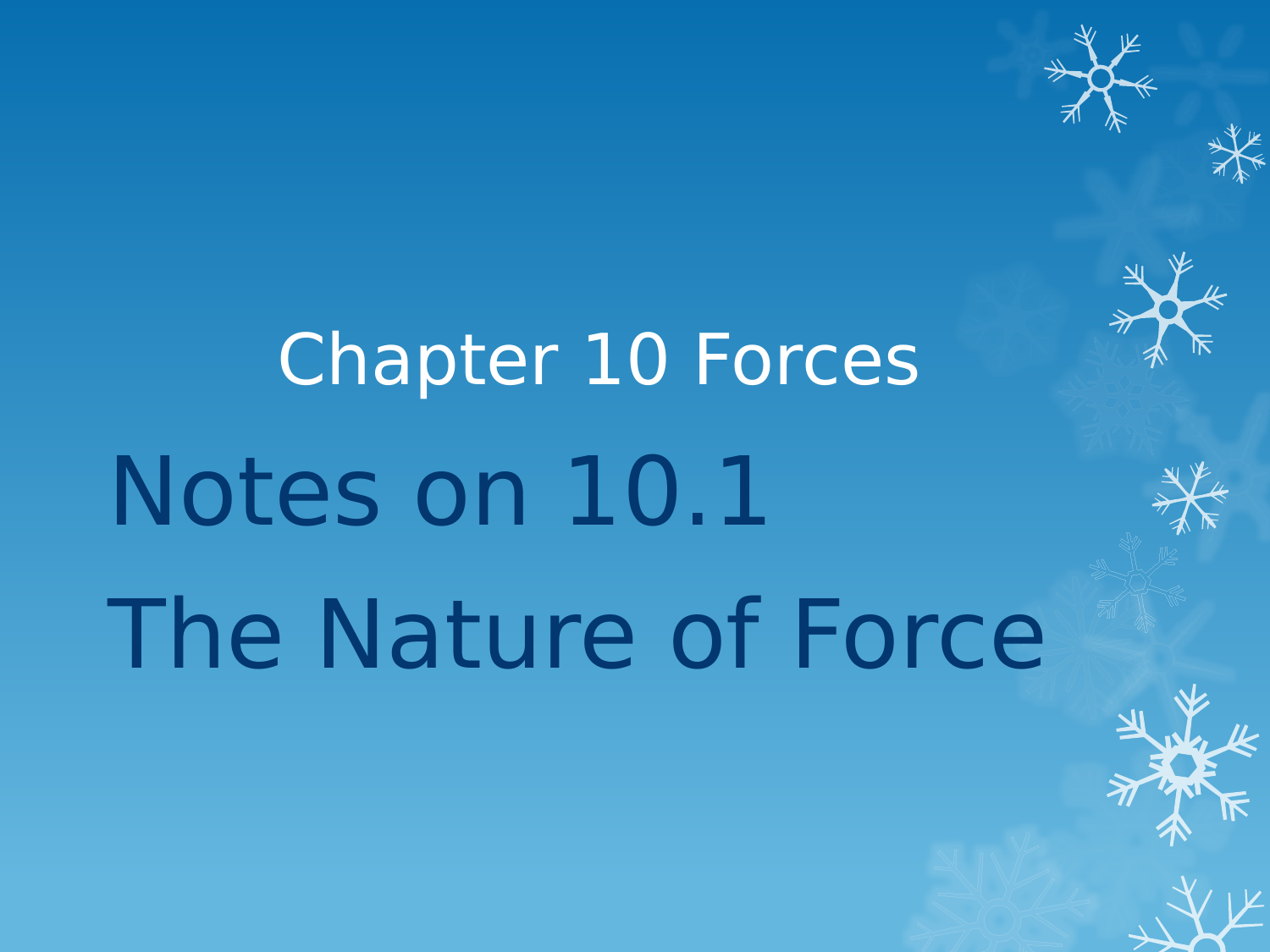

# Chapter 10 Forces
Notes on 10.1
The Nature of Force